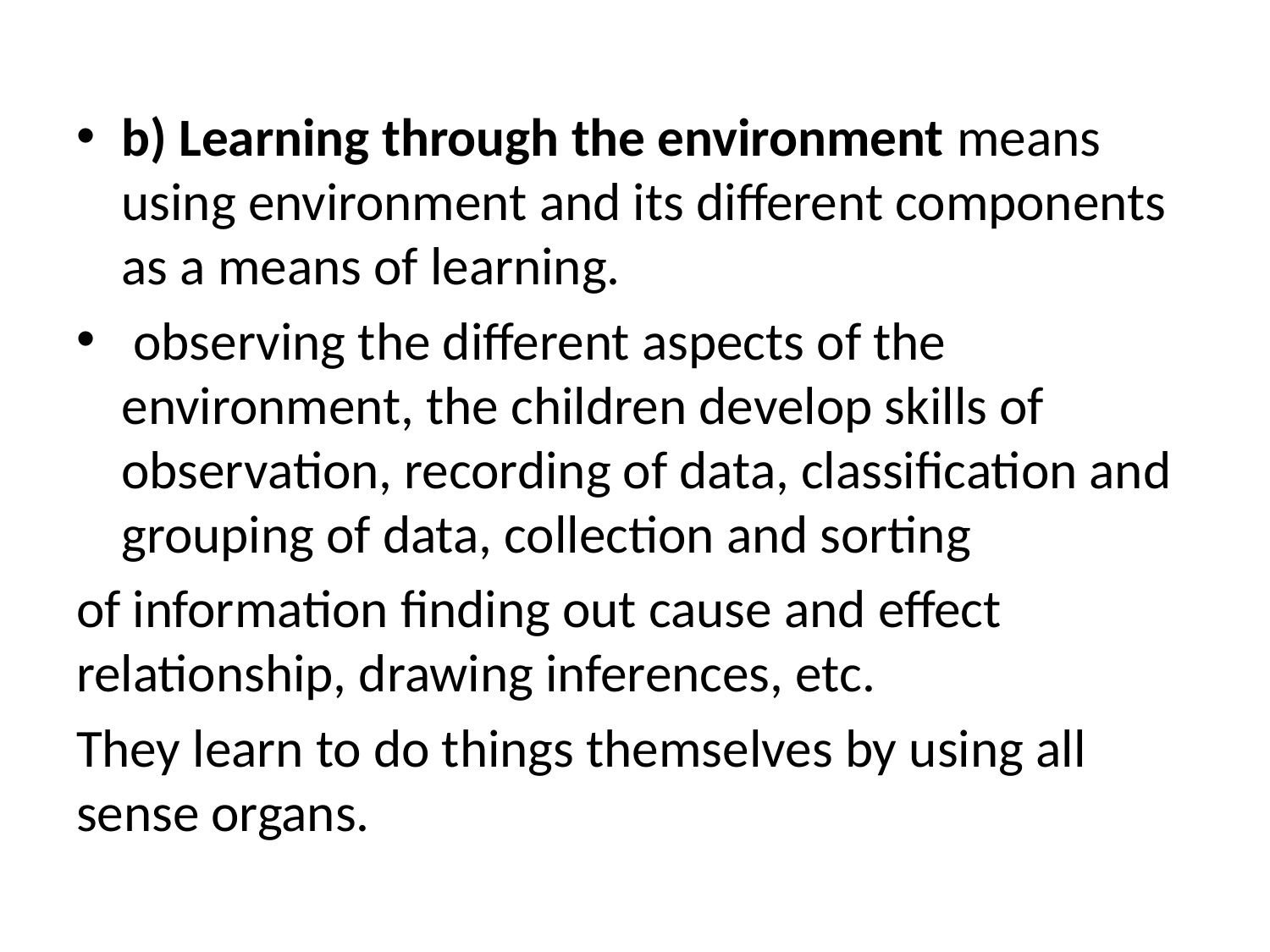

b) Learning through the environment means using environment and its different components as a means of learning.
 observing the different aspects of the environment, the children develop skills of observation, recording of data, classification and grouping of data, collection and sorting
of information finding out cause and effect relationship, drawing inferences, etc.
They learn to do things themselves by using all sense organs.